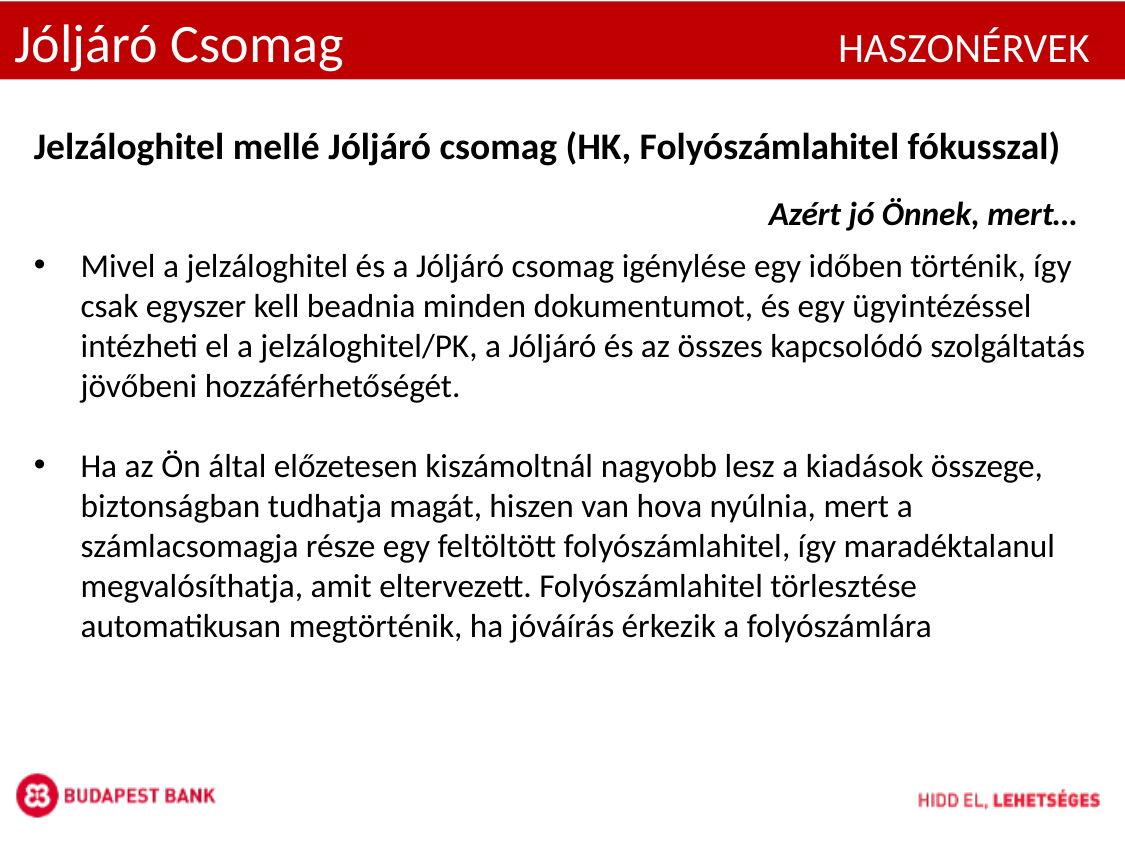

Jóljáró Csomag			      HASZONÉRVEK

Jelzáloghitel mellé Jóljáró csomag (HK, Folyószámlahitel fókusszal)

				                  Azért jó Önnek, mert…

Mivel a jelzáloghitel és a Jóljáró csomag igénylése egy időben történik, így csak egyszer kell beadnia minden dokumentumot, és egy ügyintézéssel intézheti el a jelzáloghitel/PK, a Jóljáró és az összes kapcsolódó szolgáltatás jövőbeni hozzáférhetőségét.

Ha az Ön által előzetesen kiszámoltnál nagyobb lesz a kiadások összege, biztonságban tudhatja magát, hiszen van hova nyúlnia, mert a számlacsomagja része egy feltöltött folyószámlahitel, így maradéktalanul megvalósíthatja, amit eltervezett. Folyószámlahitel törlesztése automatikusan megtörténik, ha jóváírás érkezik a folyószámlára